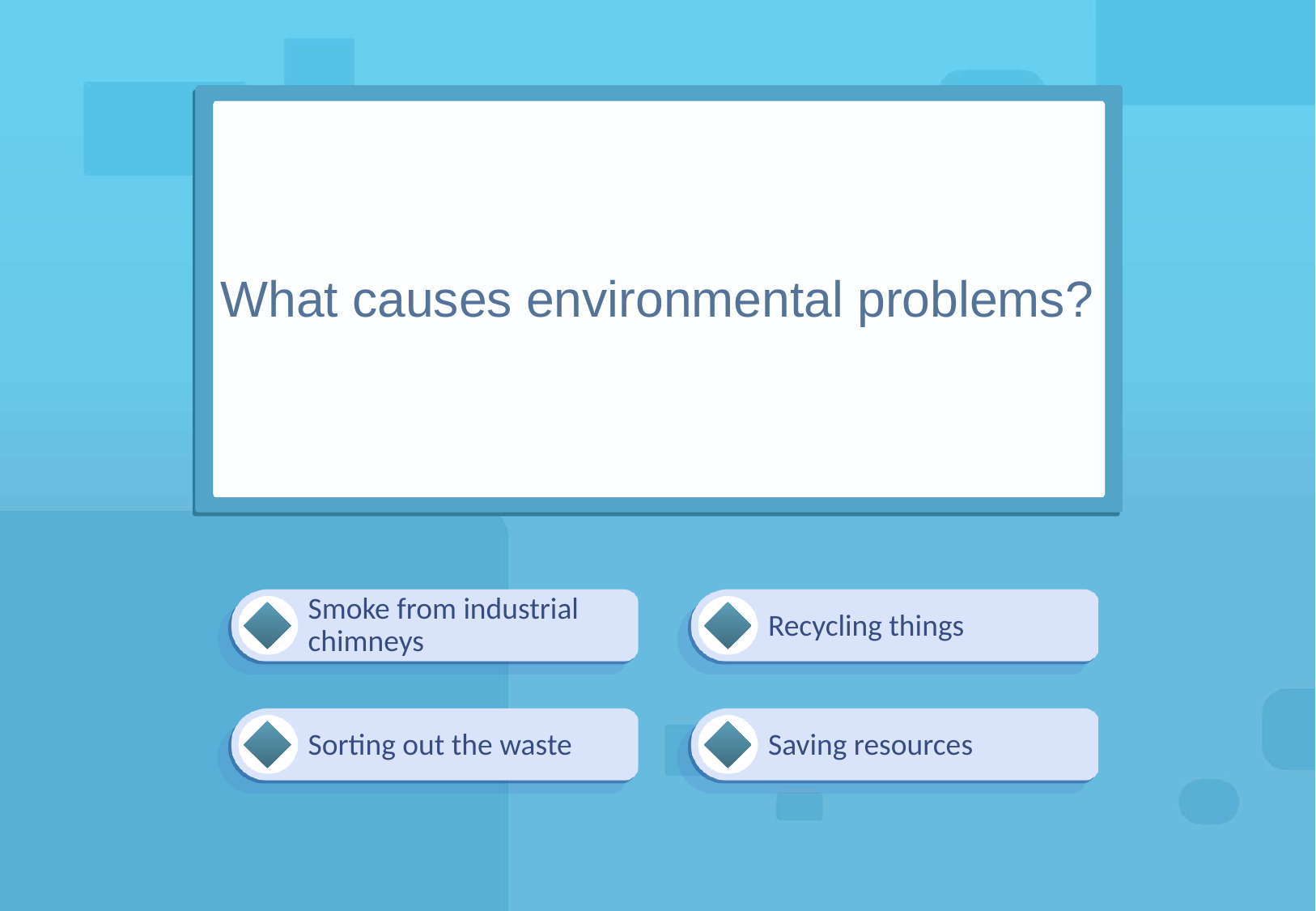

# What causes environmental problems?
Smoke from industrial chimneys
Recycling things

Sorting out the waste
Saving resources